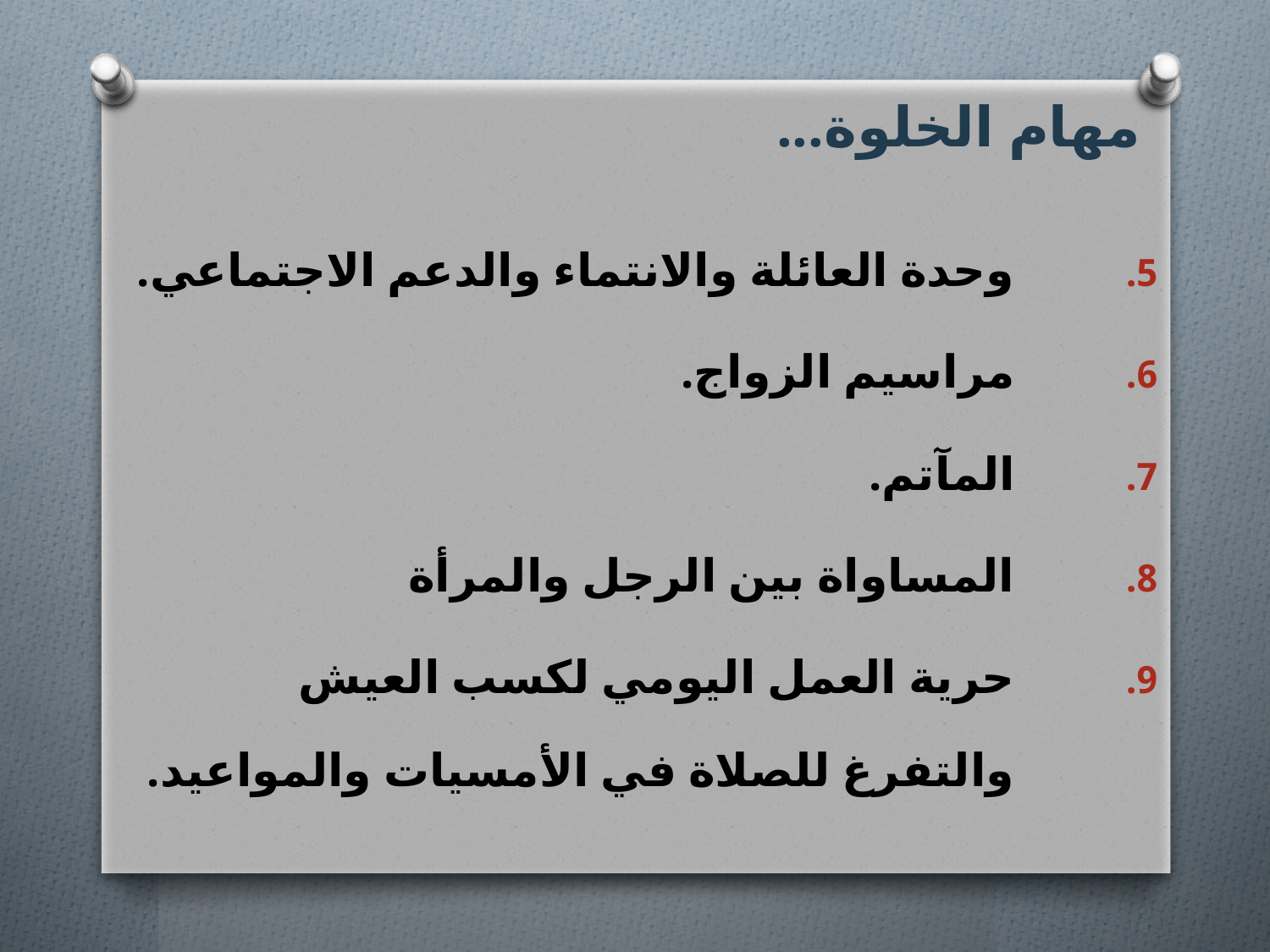

مهام الخلوة...

وحدة العائلة والانتماء والدعم الاجتماعي.
مراسيم الزواج.
المآتم.
المساواة بين الرجل والمرأة
حرية العمل اليومي لكسب العيش والتفرغ للصلاة في الأمسيات والمواعيد.